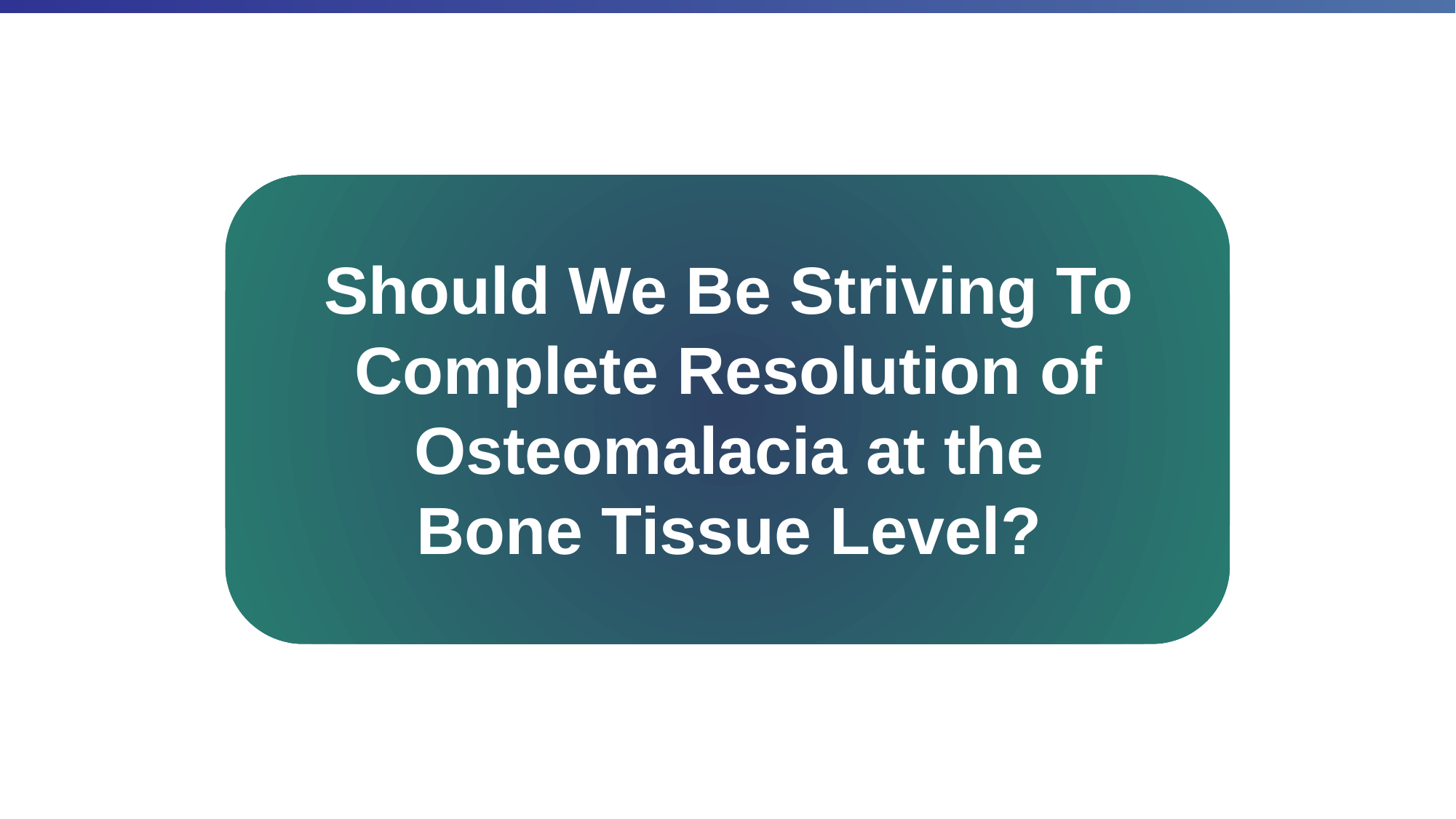

Should We Be Striving To Complete Resolution of Osteomalacia at the
Bone Tissue Level?